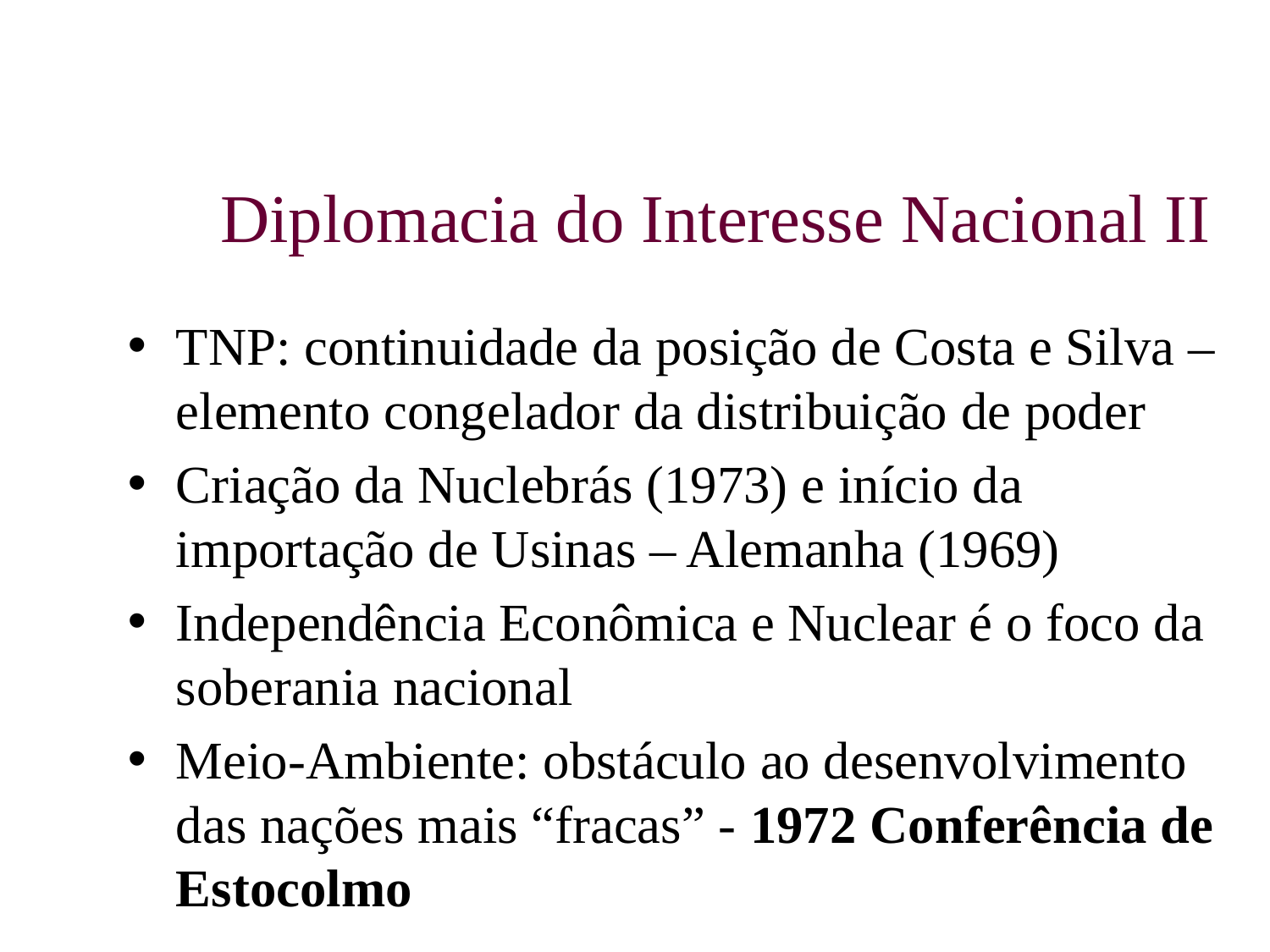

# Diplomacia do Interesse Nacional II
TNP: continuidade da posição de Costa e Silva – elemento congelador da distribuição de poder
Criação da Nuclebrás (1973) e início da importação de Usinas – Alemanha (1969)
Independência Econômica e Nuclear é o foco da soberania nacional
Meio-Ambiente: obstáculo ao desenvolvimento das nações mais “fracas” - 1972 Conferência de Estocolmo